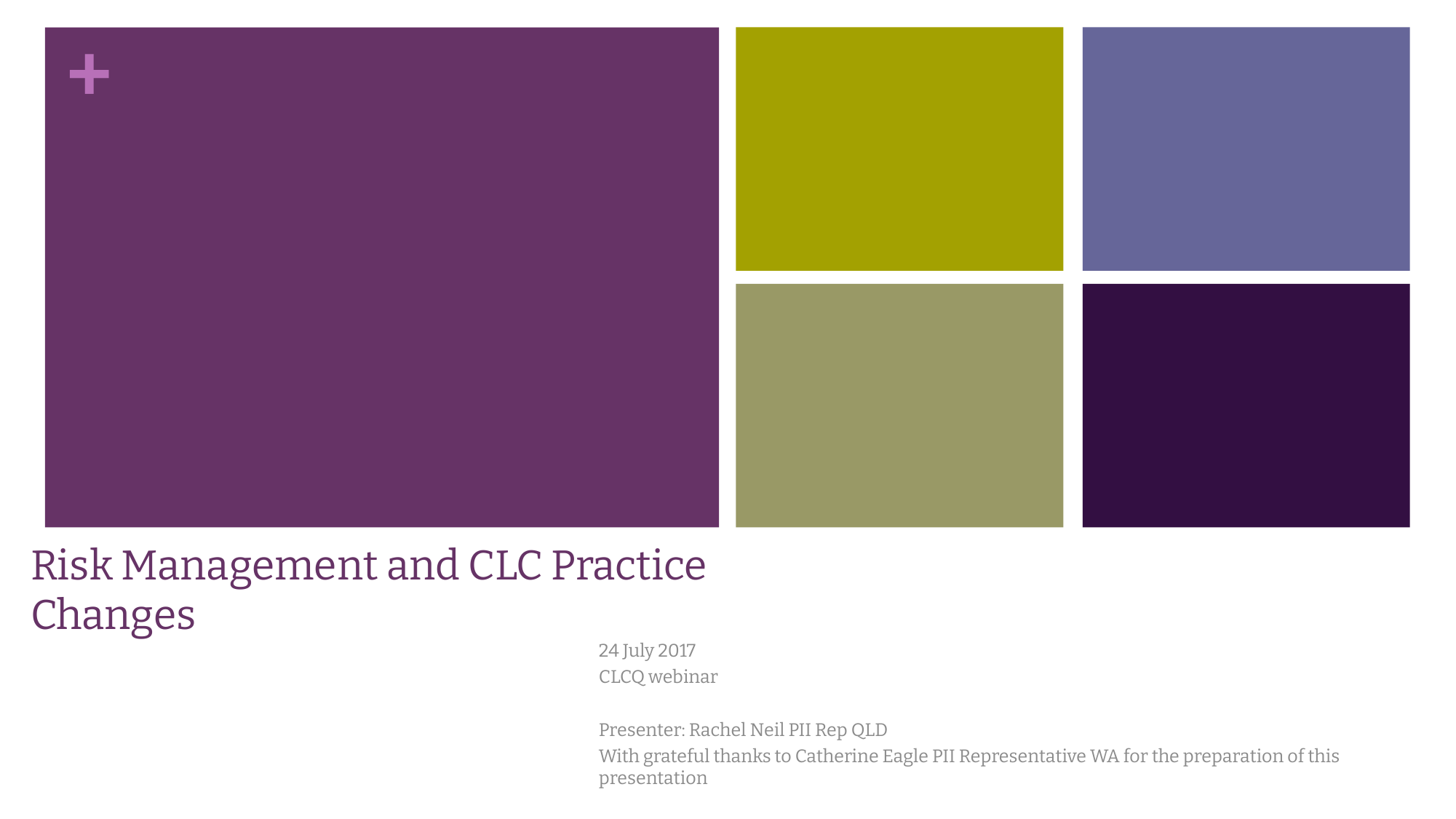

# Risk Management and CLC Practice Changes

24 July 2017
CLCQ webinar

Presenter: Rachel Neil PII Rep QLD
With grateful thanks to Catherine Eagle PII Representative WA for the preparation of this presentation